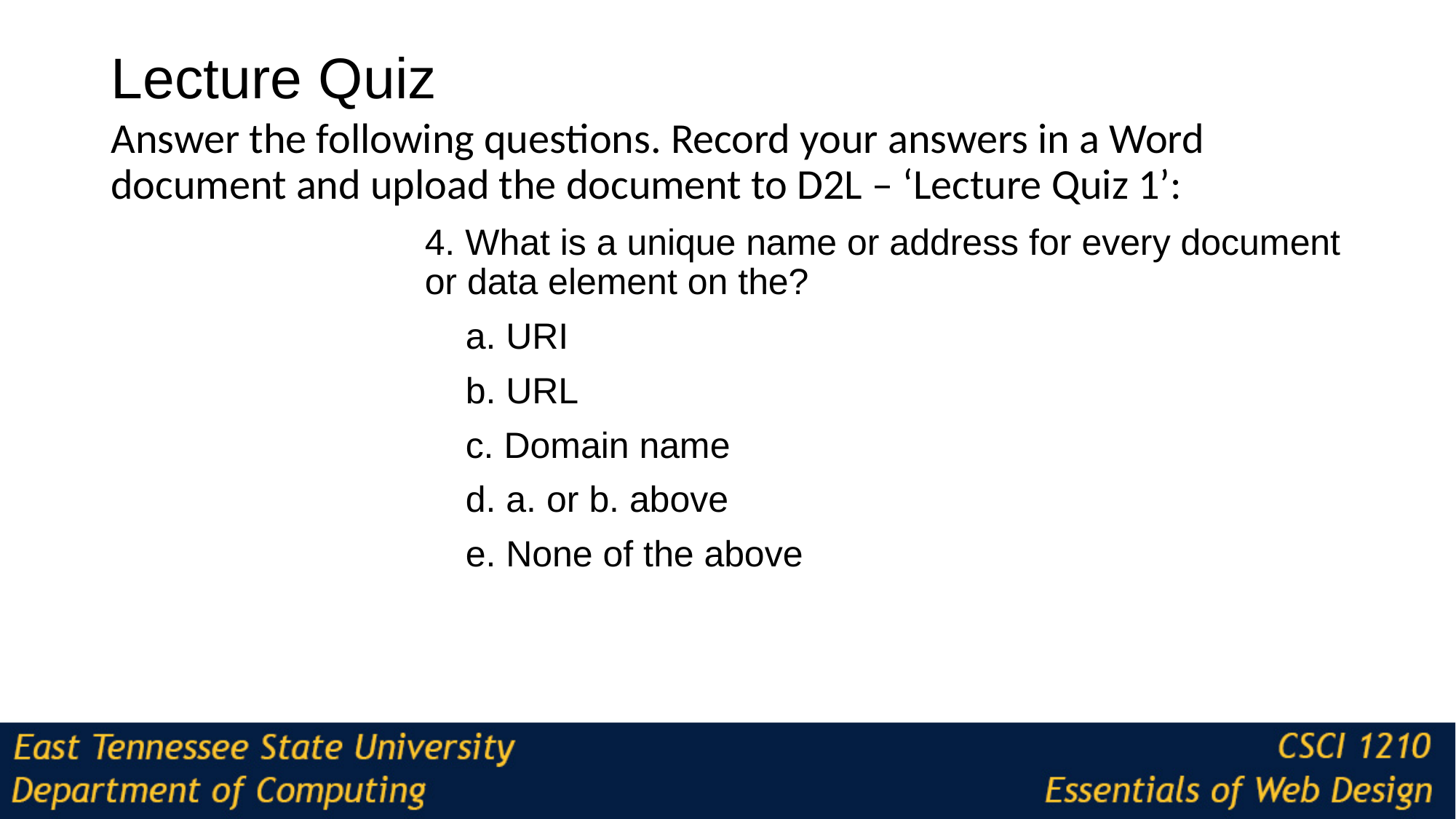

# Lecture Quiz
Answer the following questions. Record your answers in a Word document and upload the document to D2L – ‘Lecture Quiz 1’:
4. What is a unique name or address for every document or data element on the?
    a. URI
    b. URL
    c. Domain name
    d. a. or b. above
    e. None of the above